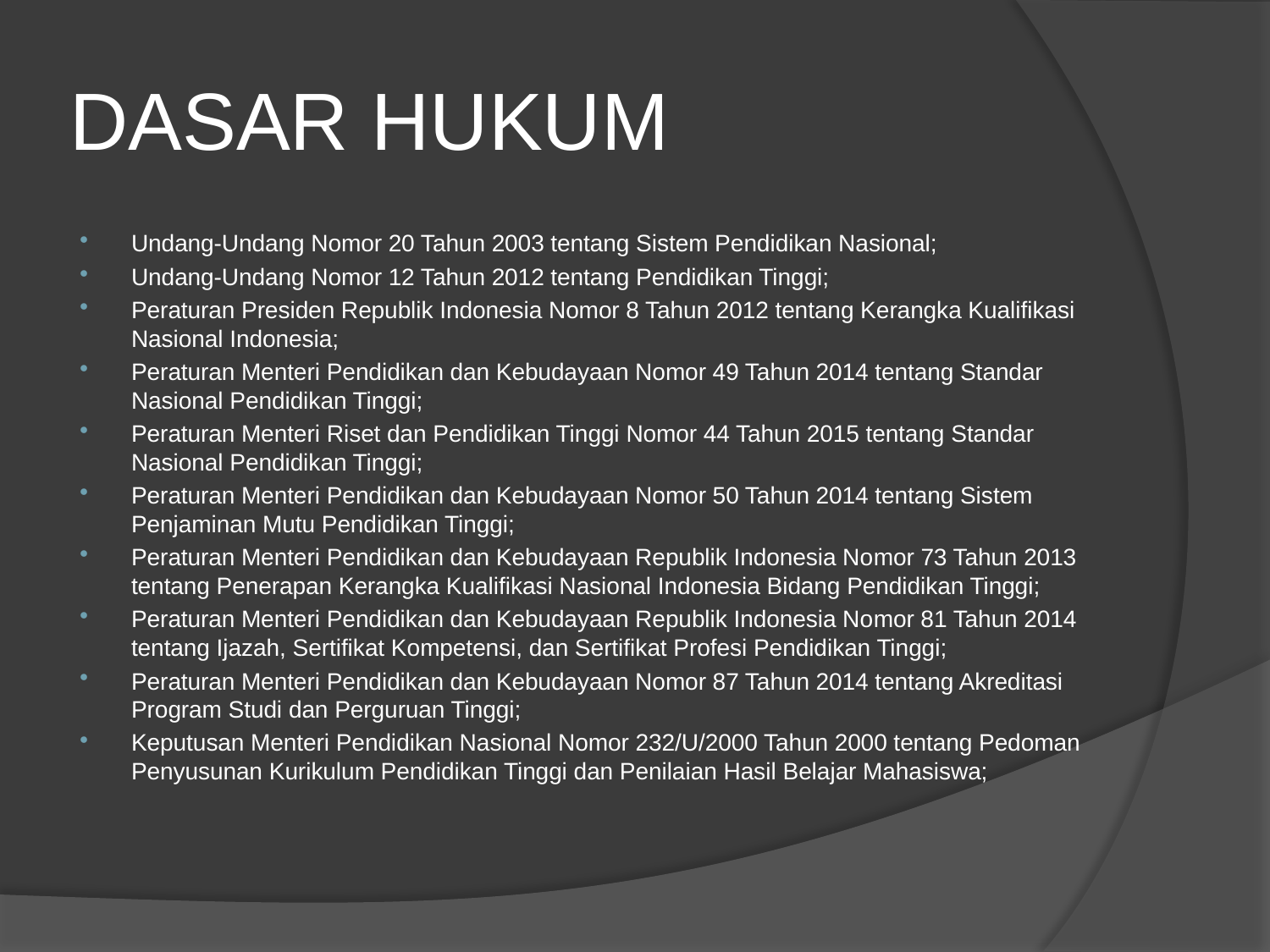

# DASAR HUKUM
Undang-Undang Nomor 20 Tahun 2003 tentang Sistem Pendidikan Nasional;
Undang-Undang Nomor 12 Tahun 2012 tentang Pendidikan Tinggi;
Peraturan Presiden Republik Indonesia Nomor 8 Tahun 2012 tentang Kerangka Kualifikasi Nasional Indonesia;
Peraturan Menteri Pendidikan dan Kebudayaan Nomor 49 Tahun 2014 tentang Standar Nasional Pendidikan Tinggi;
Peraturan Menteri Riset dan Pendidikan Tinggi Nomor 44 Tahun 2015 tentang Standar Nasional Pendidikan Tinggi;
Peraturan Menteri Pendidikan dan Kebudayaan Nomor 50 Tahun 2014 tentang Sistem Penjaminan Mutu Pendidikan Tinggi;
Peraturan Menteri Pendidikan dan Kebudayaan Republik Indonesia Nomor 73 Tahun 2013 tentang Penerapan Kerangka Kualifikasi Nasional Indonesia Bidang Pendidikan Tinggi;
Peraturan Menteri Pendidikan dan Kebudayaan Republik Indonesia Nomor 81 Tahun 2014 tentang Ijazah, Sertifikat Kompetensi, dan Sertifikat Profesi Pendidikan Tinggi;
Peraturan Menteri Pendidikan dan Kebudayaan Nomor 87 Tahun 2014 tentang Akreditasi Program Studi dan Perguruan Tinggi;
Keputusan Menteri Pendidikan Nasional Nomor 232/U/2000 Tahun 2000 tentang Pedoman Penyusunan Kurikulum Pendidikan Tinggi dan Penilaian Hasil Belajar Mahasiswa;